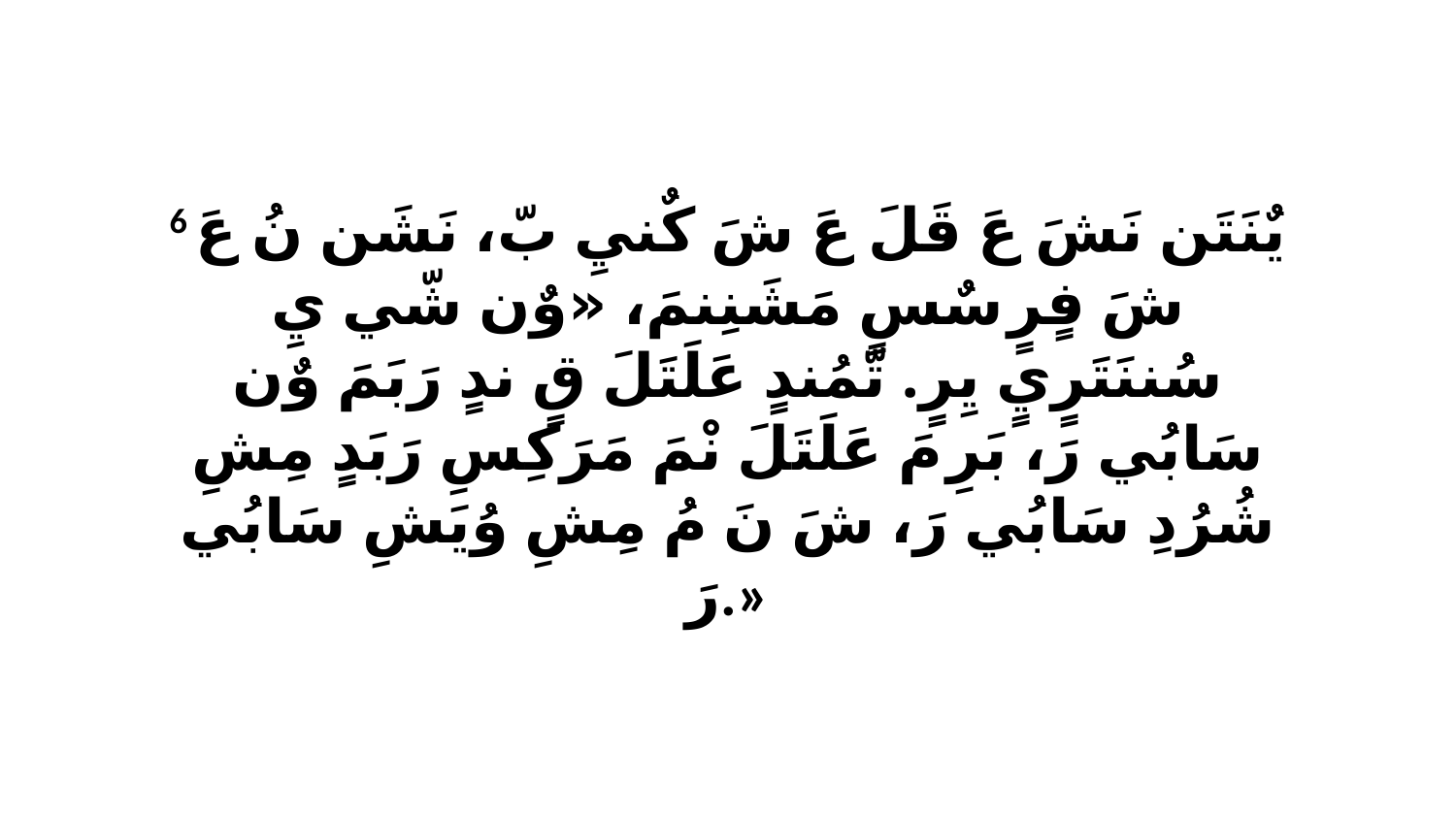

6 يٌنَتَن نَشَ عَ قَلَ عَ شَ كٌنيِ بّ، نَشَن نُ عَ شَ فٍرٍ سٌسٍ مَشَنِنمَ، «وٌن شّي يِ سُننَتَرٍيٍ يِرٍ. تّمُندٍ عَلَتَلَ قٍ ندٍ رَبَمَ وٌن سَابُي رَ، بَرِ مَ عَلَتَلَ نْمَ مَرَكِسِ رَبَدٍ مِشِ شُرُدِ سَابُي رَ، شَ نَ مُ مِشِ وُيَشِ سَابُي رَ.»